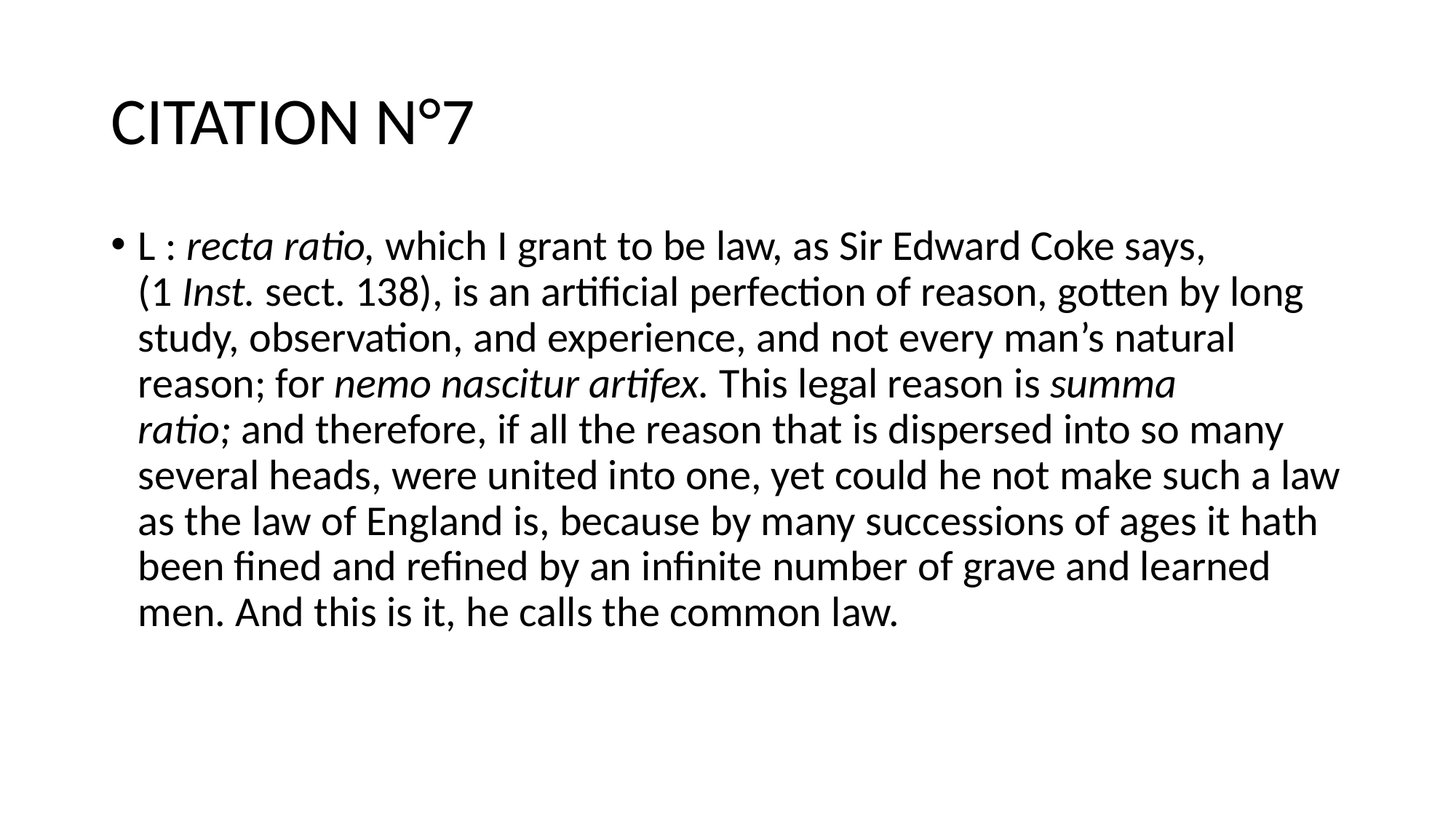

# CITATION N°7
L : recta ratio, which I grant to be law, as Sir Edward Coke says, (1 Inst. sect. 138), is an artificial perfection of reason, gotten by long study, observation, and experience, and not every man’s natural reason; for nemo nascitur artifex. This legal reason is summa ratio; and therefore, if all the reason that is dispersed into so many several heads, were united into one, yet could he not make such a law as the law of England is, because by many successions of ages it hath been fined and refined by an infinite number of grave and learned men. And this is it, he calls the common law.